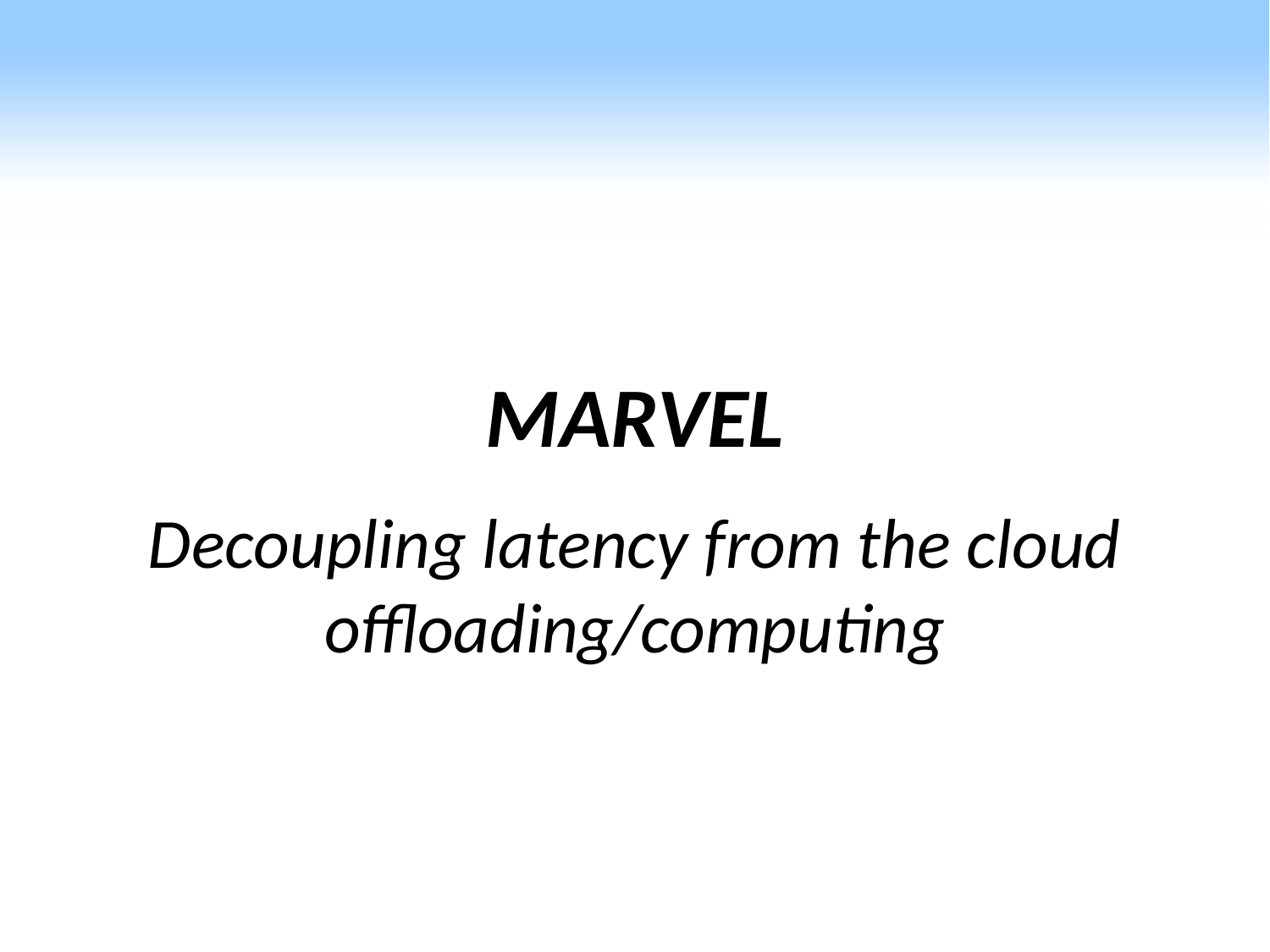

MARVEL

Decoupling latency from the cloud offloading/computing
15